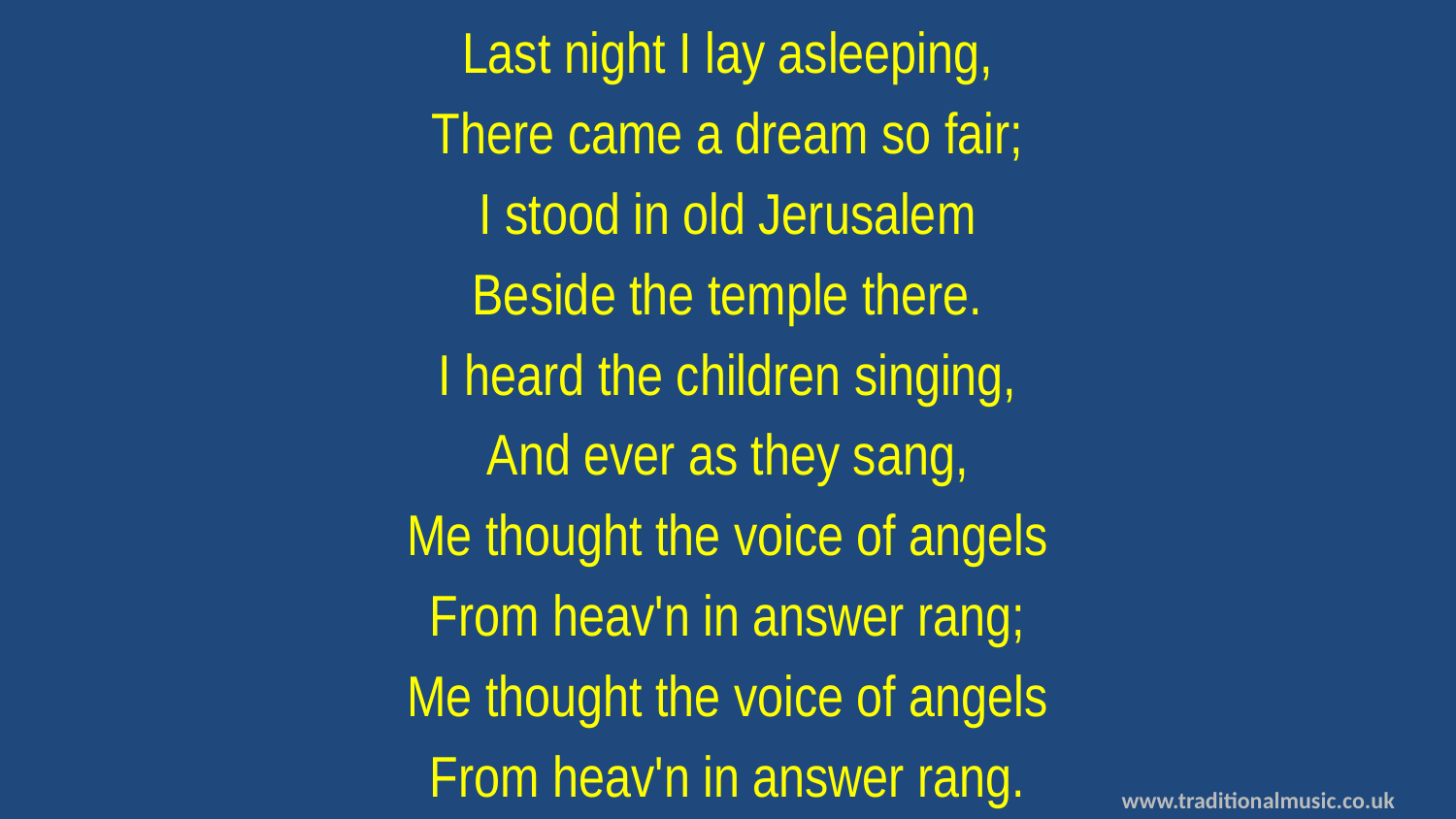

Last night I lay asleeping,
There came a dream so fair;
I stood in old Jerusalem
Beside the temple there.
I heard the children singing,
And ever as they sang,
Me thought the voice of angels
From heav'n in answer rang;
Me thought the voice of angels
From heav'n in answer rang.